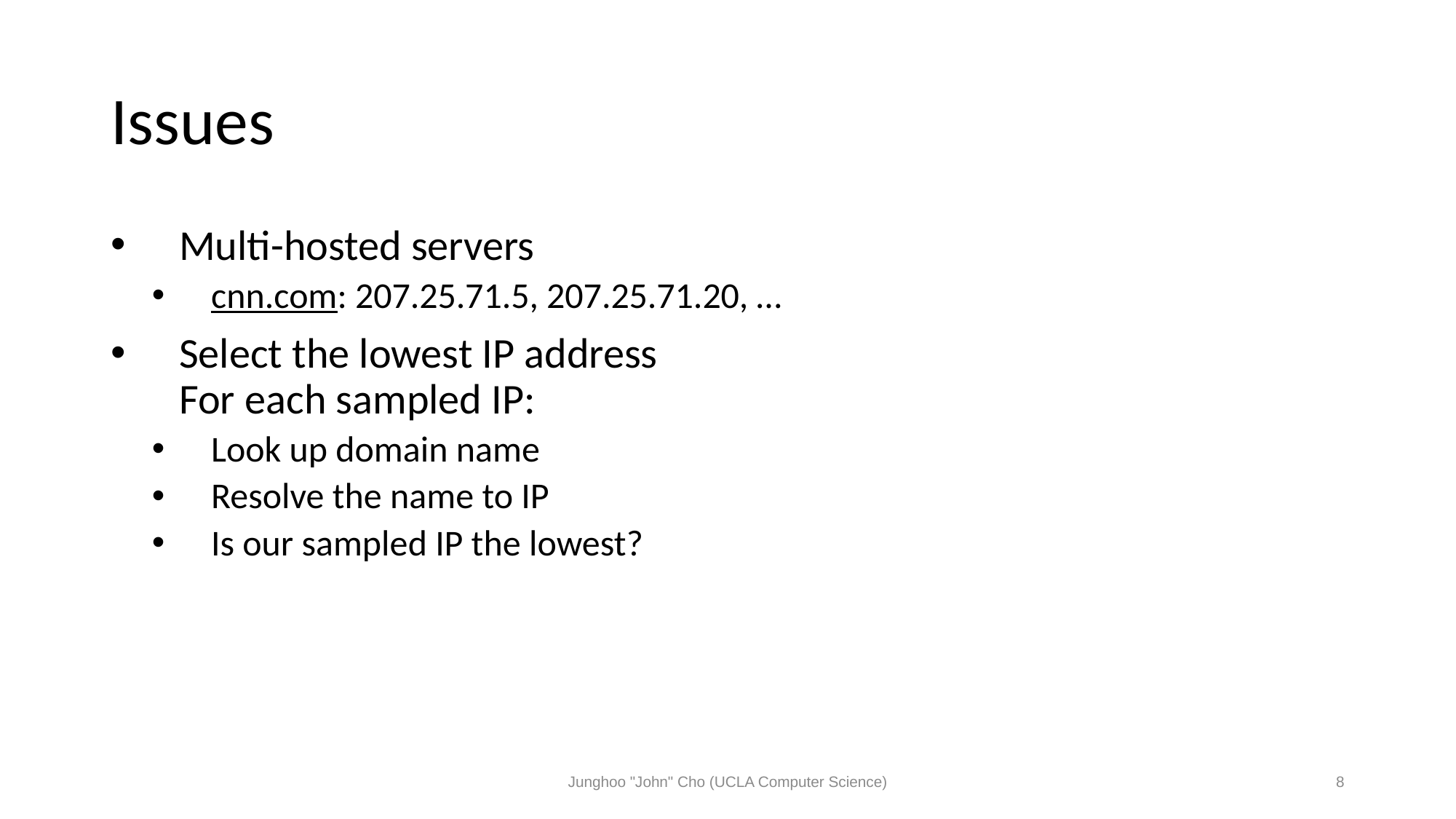

# Issues
Multi-hosted servers
cnn.com: 207.25.71.5, 207.25.71.20, …
Select the lowest IP address
For each sampled IP:
Look up domain name
Resolve the name to IP
Is our sampled IP the lowest?
Junghoo "John" Cho (UCLA Computer Science)
8